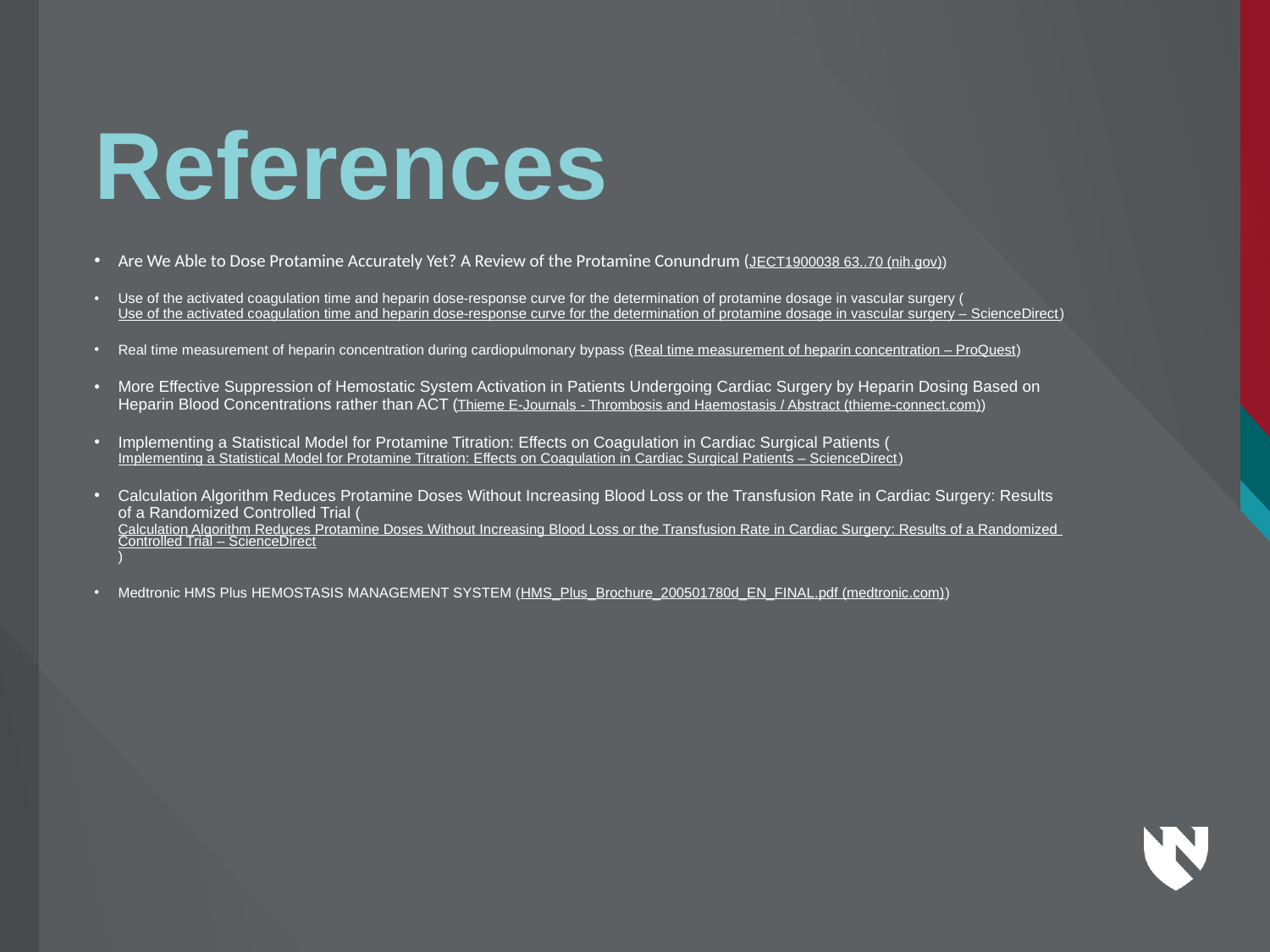

# References
Are We Able to Dose Protamine Accurately Yet? A Review of the Protamine Conundrum (JECT1900038 63..70 (nih.gov))

Use of the activated coagulation time and heparin dose-response curve for the determination of protamine dosage in vascular surgery (Use of the activated coagulation time and heparin dose-response curve for the determination of protamine dosage in vascular surgery – ScienceDirect)

Real time measurement of heparin concentration during cardiopulmonary bypass (Real time measurement of heparin concentration – ProQuest)

More Effective Suppression of Hemostatic System Activation in Patients Undergoing Cardiac Surgery by Heparin Dosing Based on Heparin Blood Concentrations rather than ACT (Thieme E-Journals - Thrombosis and Haemostasis / Abstract (thieme-connect.com))

Implementing a Statistical Model for Protamine Titration: Effects on Coagulation in Cardiac Surgical Patients (Implementing a Statistical Model for Protamine Titration: Effects on Coagulation in Cardiac Surgical Patients – ScienceDirect)

Calculation Algorithm Reduces Protamine Doses Without Increasing Blood Loss or the Transfusion Rate in Cardiac Surgery: Results of a Randomized Controlled Trial (Calculation Algorithm Reduces Protamine Doses Without Increasing Blood Loss or the Transfusion Rate in Cardiac Surgery: Results of a Randomized Controlled Trial – ScienceDirect)

Medtronic HMS Plus HEMOSTASIS MANAGEMENT SYSTEM (HMS_Plus_Brochure_200501780d_EN_FINAL.pdf (medtronic.com))